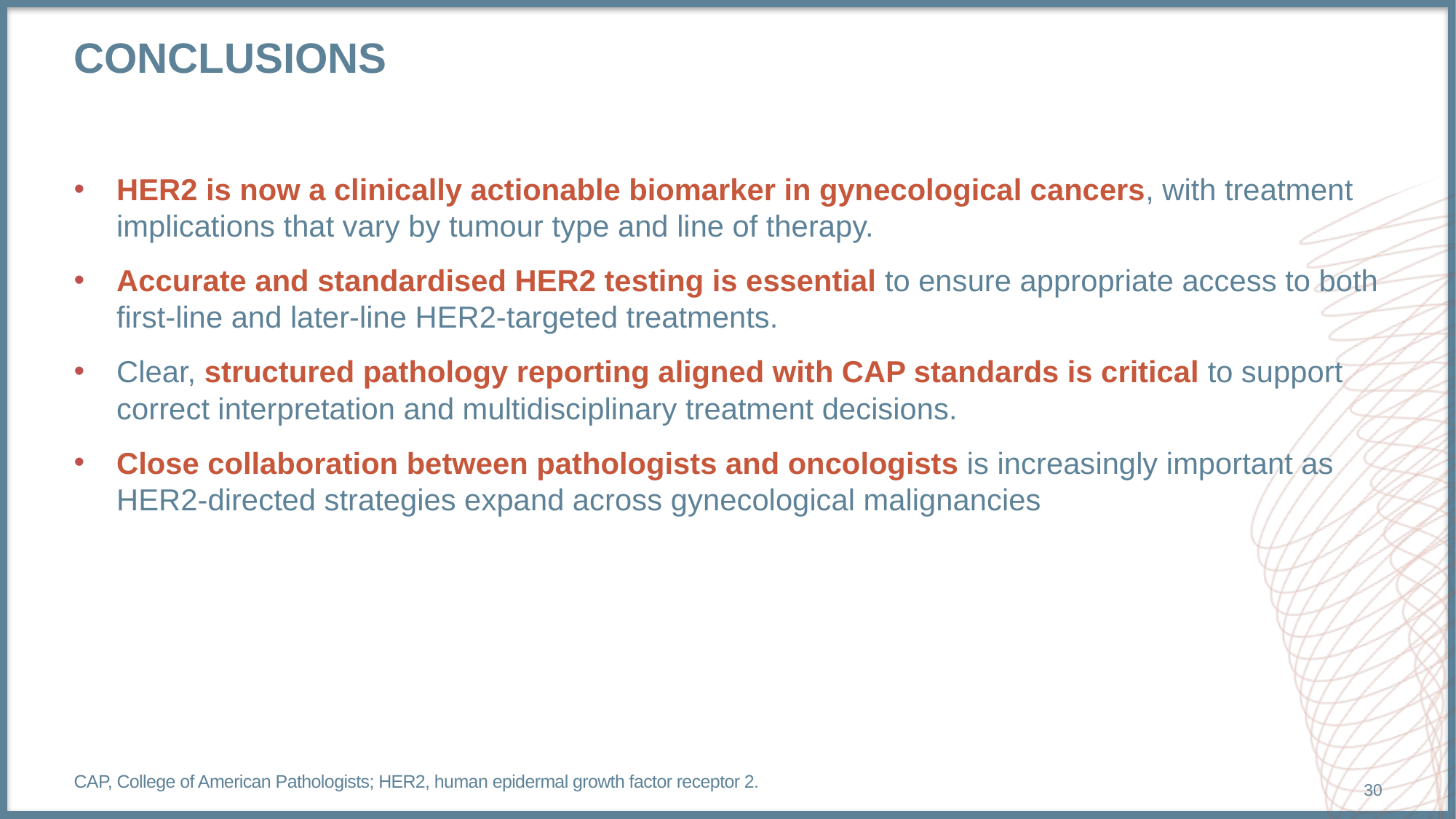

# Conclusions
HER2 is now a clinically actionable biomarker in gynecological cancers, with treatment implications that vary by tumour type and line of therapy.
Accurate and standardised HER2 testing is essential to ensure appropriate access to both first-line and later-line HER2-targeted treatments.
Clear, structured pathology reporting aligned with CAP standards is critical to support correct interpretation and multidisciplinary treatment decisions.
Close collaboration between pathologists and oncologists is increasingly important as HER2-directed strategies expand across gynecological malignancies

CAP, College of American Pathologists; HER2, human epidermal growth factor receptor 2.
30